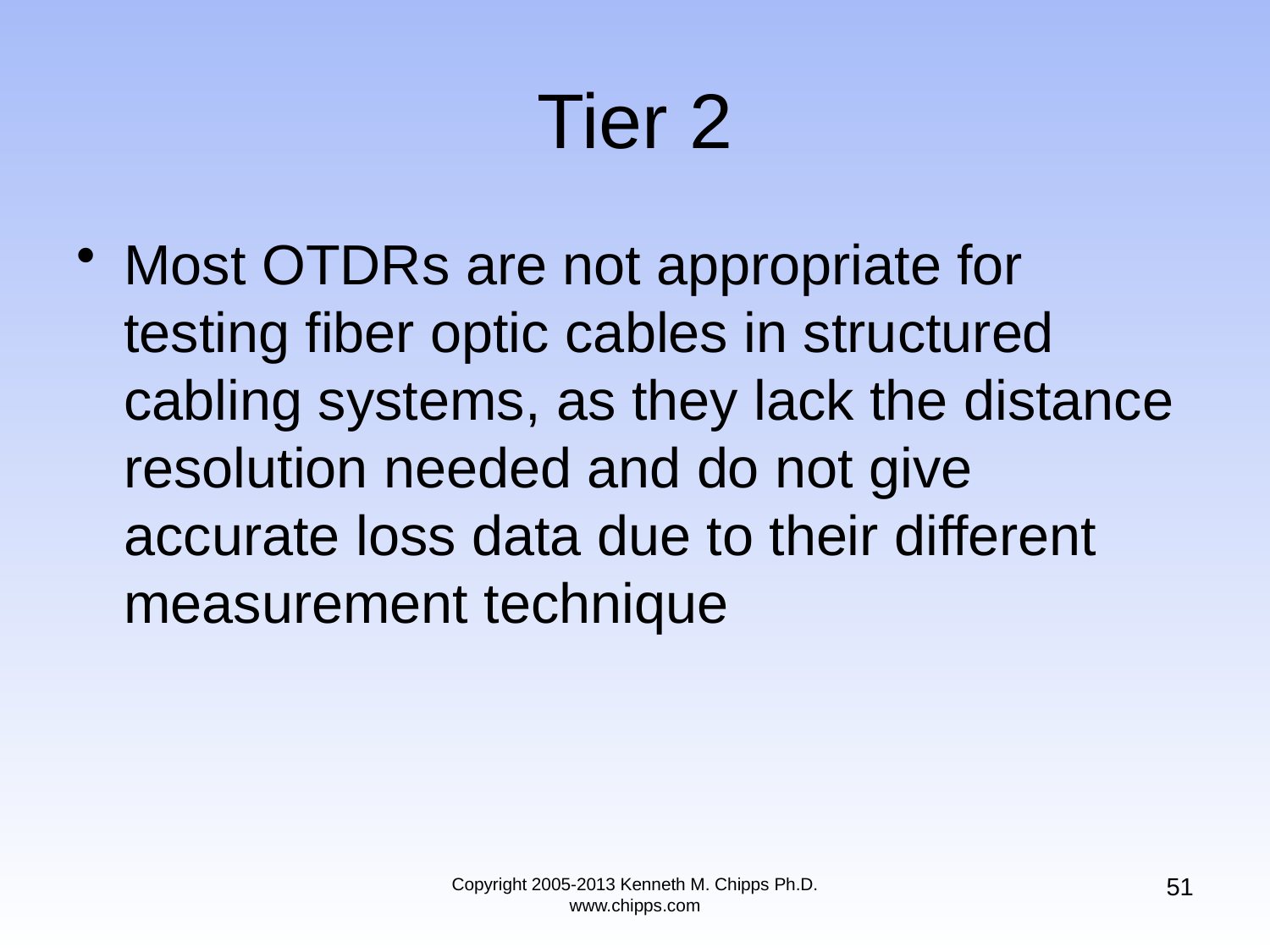

# Tier 2
Most OTDRs are not appropriate for testing fiber optic cables in structured cabling systems, as they lack the distance resolution needed and do not give accurate loss data due to their different measurement technique
51
Copyright 2005-2013 Kenneth M. Chipps Ph.D. www.chipps.com